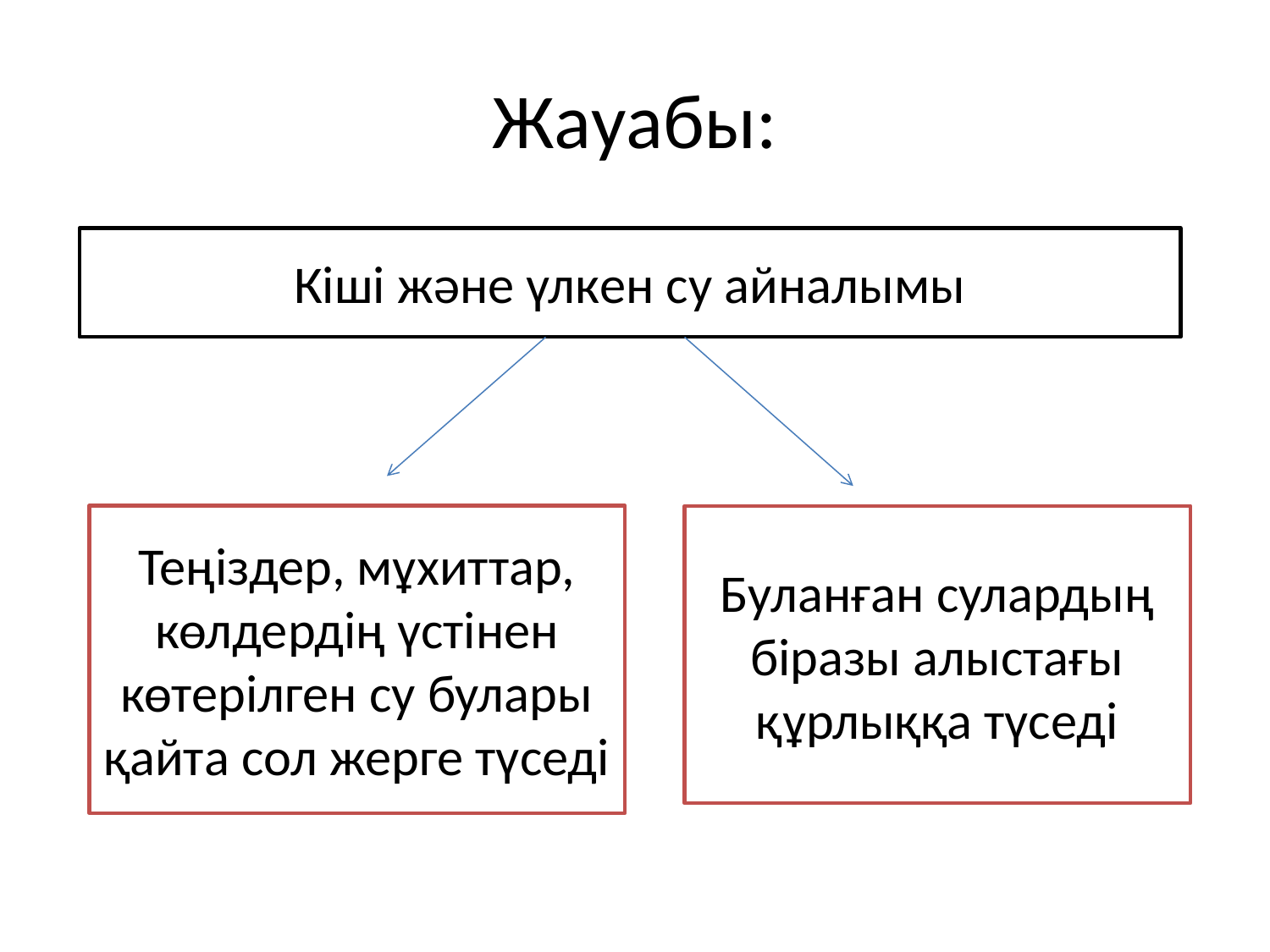

# Жауабы:

Кіші және үлкен су айналымы
Теңіздер, мұхиттар, көлдердің үстінен көтерілген су булары қайта сол жерге түседі
Буланған сулардың біразы алыстағы құрлыққа түседі